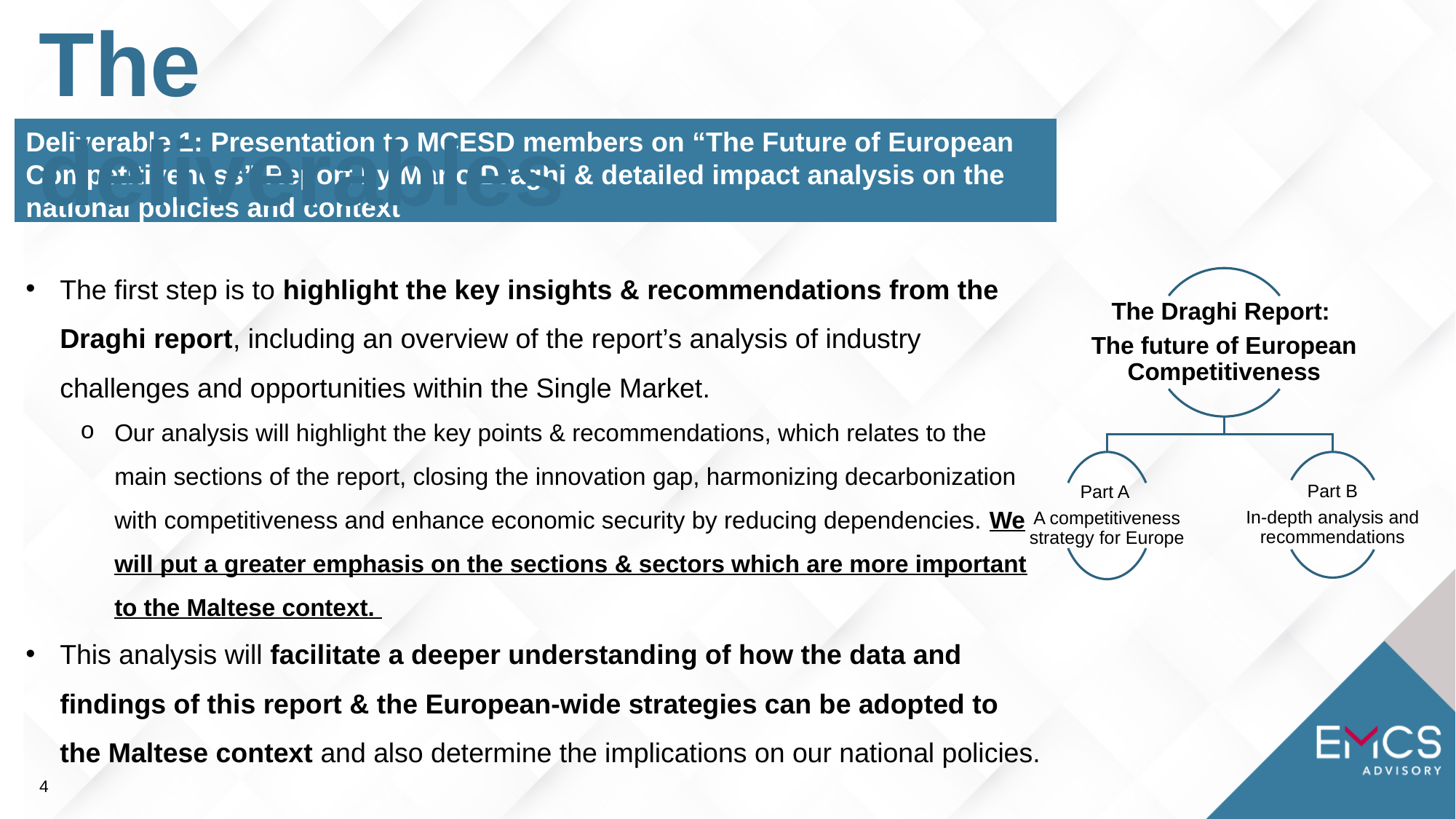

The deliverables
Deliverable 1: Presentation to MCESD members on “The Future of European Competitiveness” Report by Mario Draghi & detailed impact analysis on the national policies and context

The first step is to highlight the key insights & recommendations from the Draghi report, including an overview of the report’s analysis of industry challenges and opportunities within the Single Market.
Our analysis will highlight the key points & recommendations, which relates to the main sections of the report, closing the innovation gap, harmonizing decarbonization with competitiveness and enhance economic security by reducing dependencies. We will put a greater emphasis on the sections & sectors which are more important to the Maltese context.
This analysis will facilitate a deeper understanding of how the data and findings of this report & the European-wide strategies can be adopted to the Maltese context and also determine the implications on our national policies.

The Draghi Report:
The future of European Competitiveness
Part A
A competitiveness strategy for Europe
Part B
In-depth analysis and recommendations
4